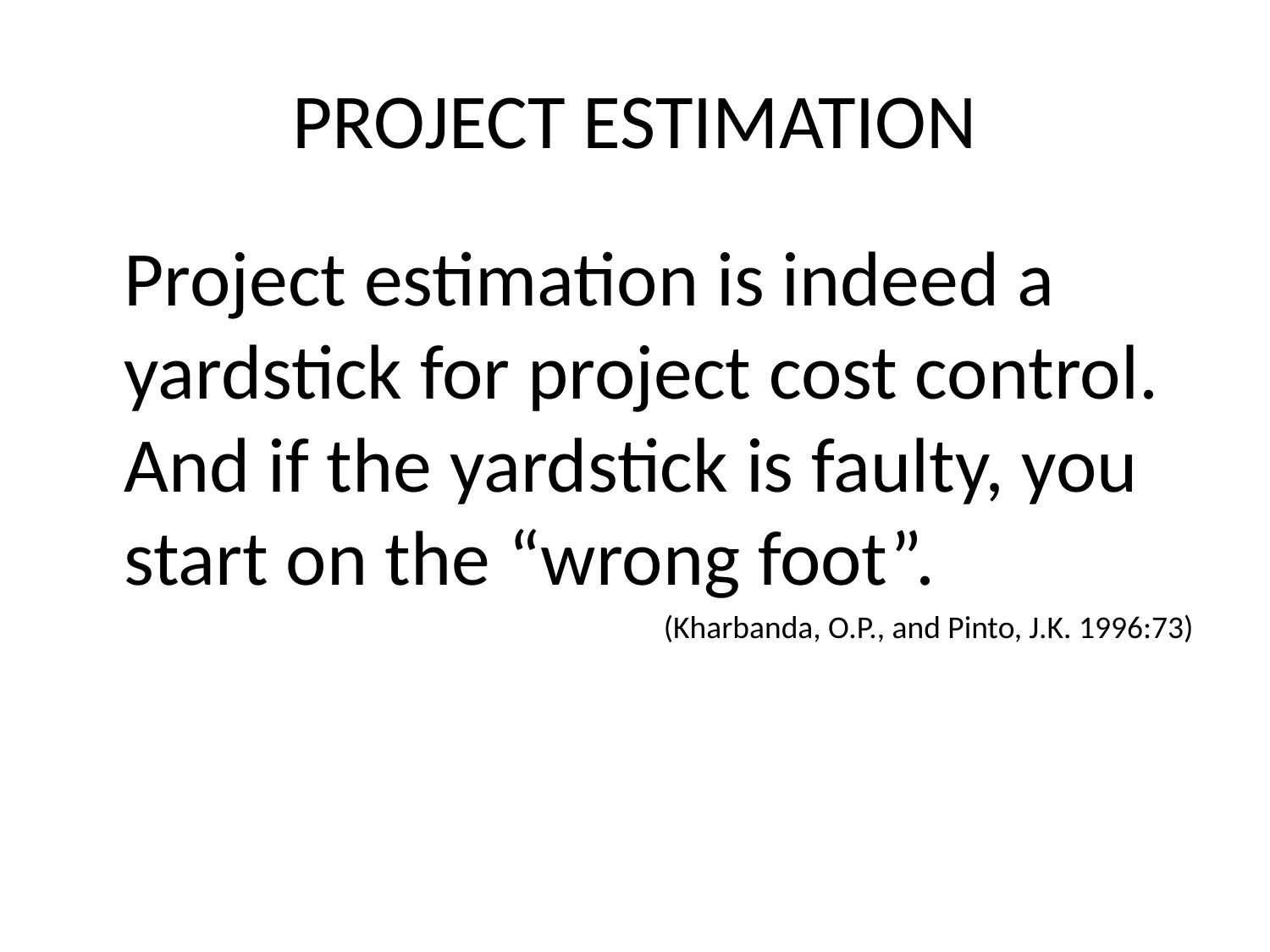

# PROJECT ESTIMATION
	Project estimation is indeed a yardstick for project cost control. And if the yardstick is faulty, you start on the “wrong foot”.
(Kharbanda, O.P., and Pinto, J.K. 1996:73)